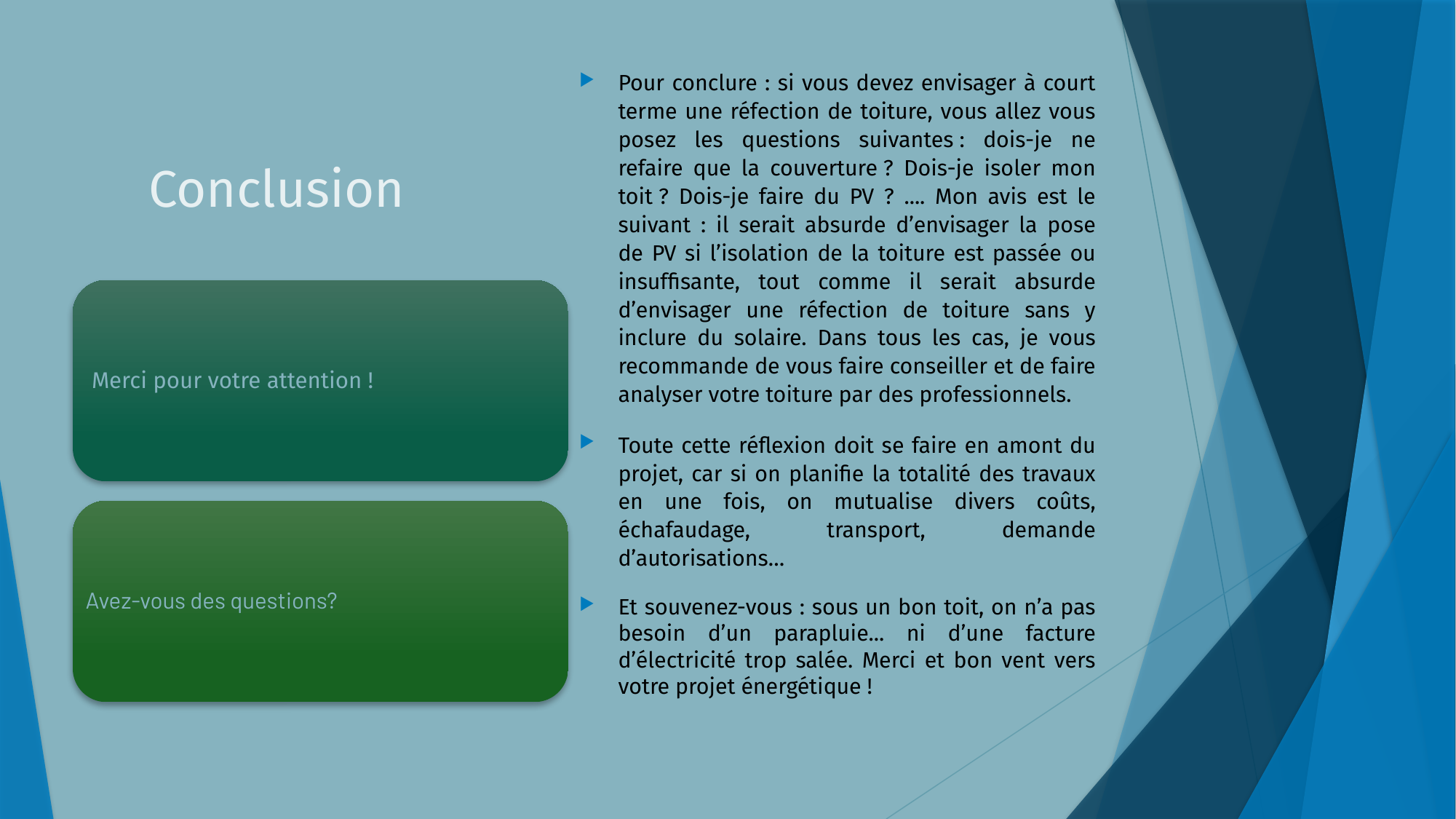

Pour conclure : si vous devez envisager à court terme une réfection de toiture, vous allez vous posez les questions suivantes : dois-je ne refaire que la couverture ? Dois-je isoler mon toit ? Dois-je faire du PV ? .... Mon avis est le suivant : il serait absurde d’envisager la pose de PV si l’isolation de la toiture est passée ou insuffisante, tout comme il serait absurde d’envisager une réfection de toiture sans y inclure du solaire. Dans tous les cas, je vous recommande de vous faire conseiller et de faire analyser votre toiture par des professionnels.
Toute cette réflexion doit se faire en amont du projet, car si on planifie la totalité des travaux en une fois, on mutualise divers coûts, échafaudage, transport, demande d’autorisations…
Et souvenez-vous : sous un bon toit, on n’a pas besoin d’un parapluie... ni d’une facture d’électricité trop salée. Merci et bon vent vers votre projet énergétique !

# Conclusion

 Merci pour votre attention !

Avez-vous des questions?